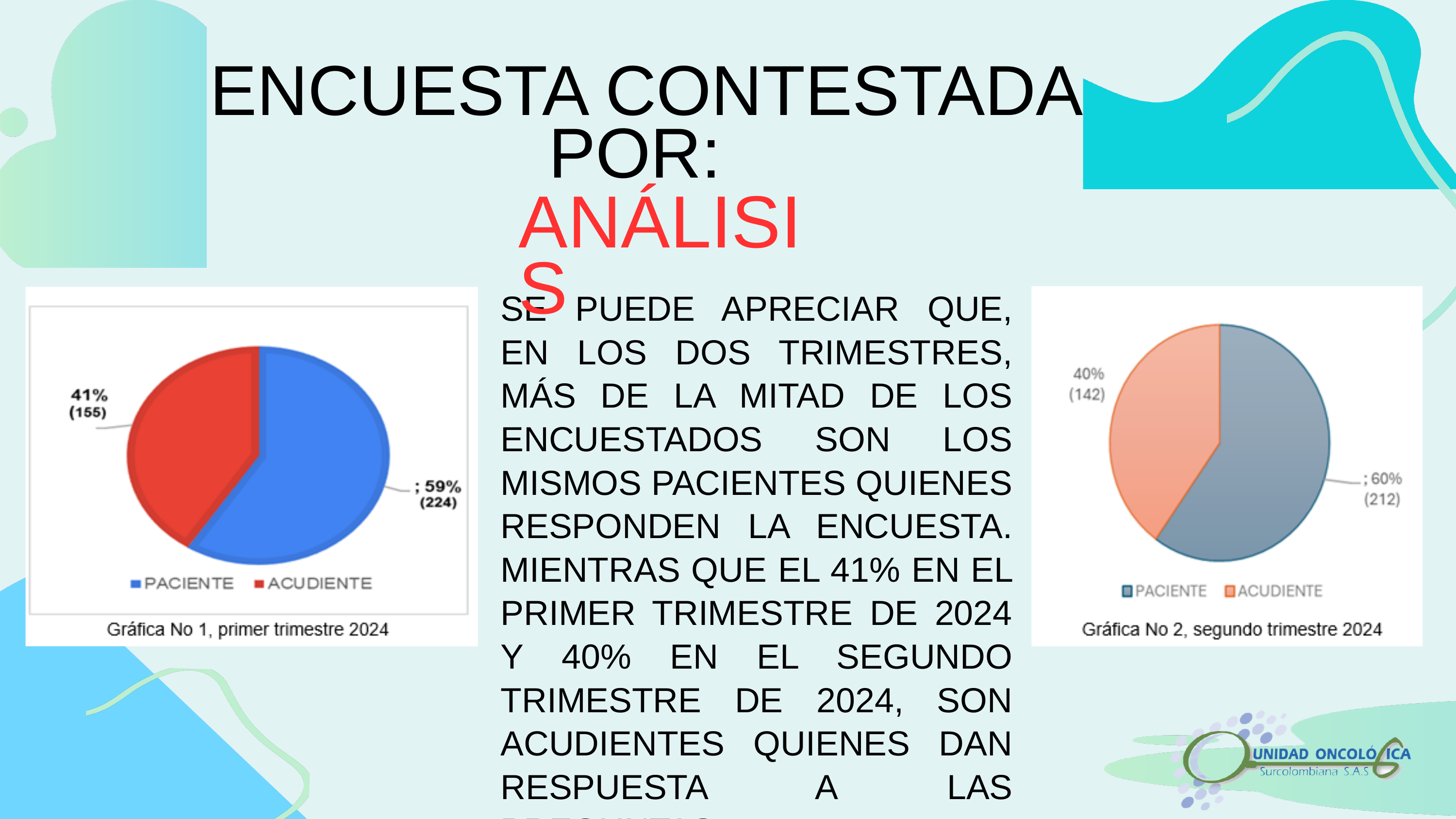

ENCUESTA CONTESTADA POR:
ANÁLISIS
SE PUEDE APRECIAR QUE, EN LOS DOS TRIMESTRES, MÁS DE LA MITAD DE LOS ENCUESTADOS SON LOS MISMOS PACIENTES QUIENES RESPONDEN LA ENCUESTA. MIENTRAS QUE EL 41% EN EL PRIMER TRIMESTRE DE 2024 Y 40% EN EL SEGUNDO TRIMESTRE DE 2024, SON ACUDIENTES QUIENES DAN RESPUESTA A LAS PREGUNTAS.